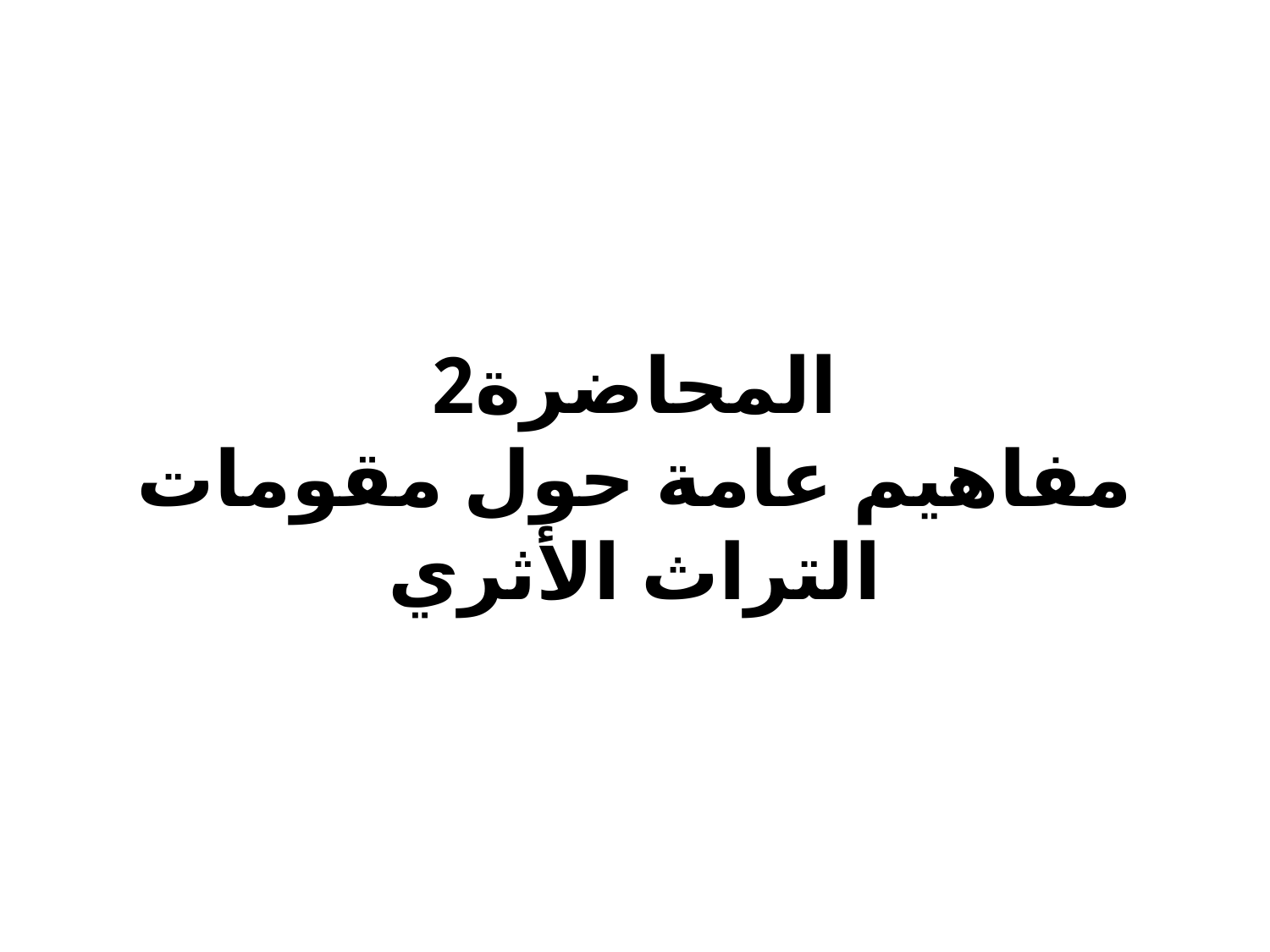

# المحاضرة2 مفاهيم عامة حول مقومات التراث الأثري